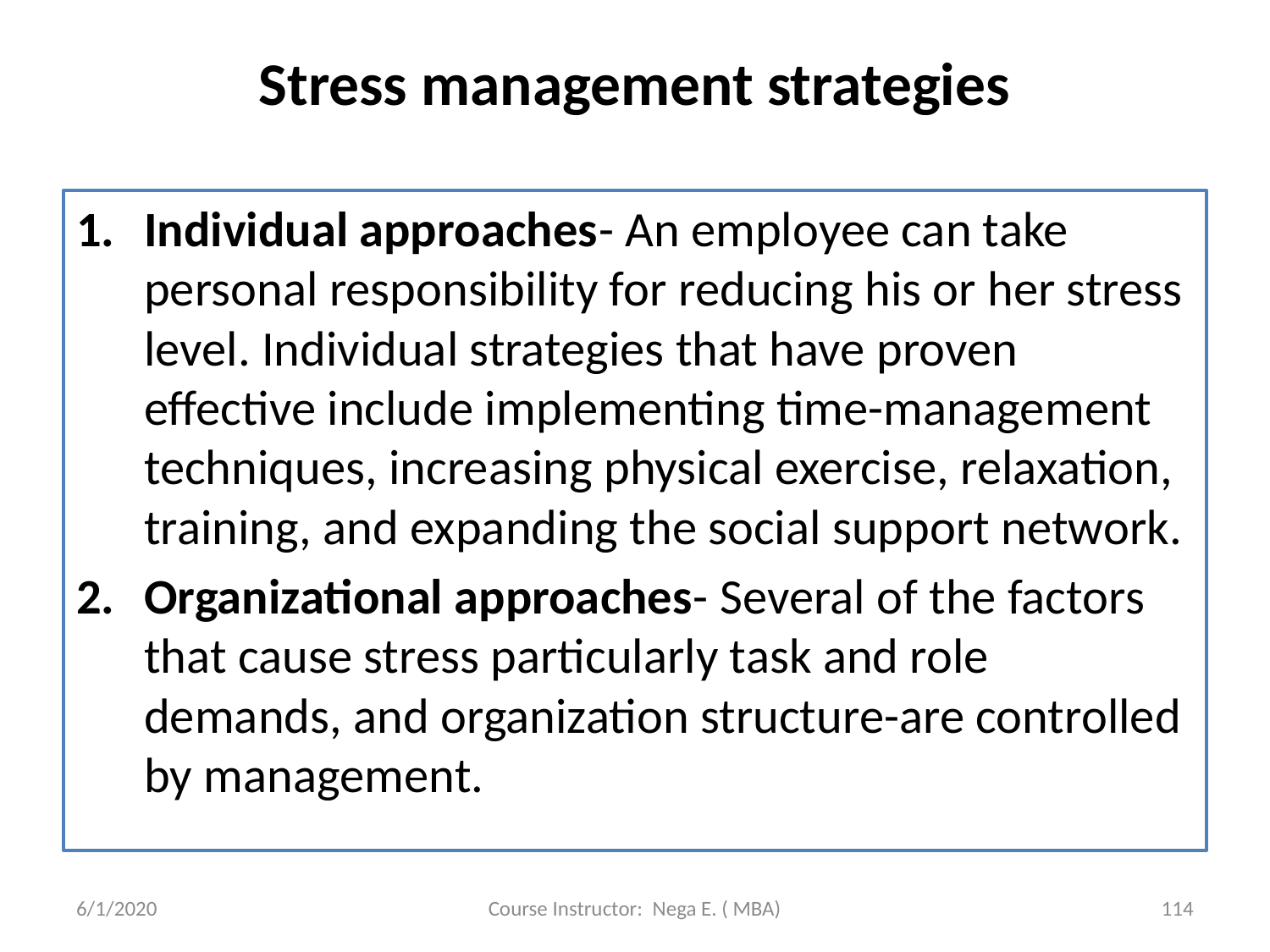

# Stress management strategies
Individual approaches- An employee can take personal responsibility for reducing his or her stress level. Individual strategies that have proven effective include implementing time-management techniques, increasing physical exercise, relaxation, training, and expanding the social support network.
Organizational approaches- Several of the factors that cause stress particularly task and role demands, and organization structure-are controlled by management.
6/1/2020
Course Instructor:  Nega E. ( MBA)
114